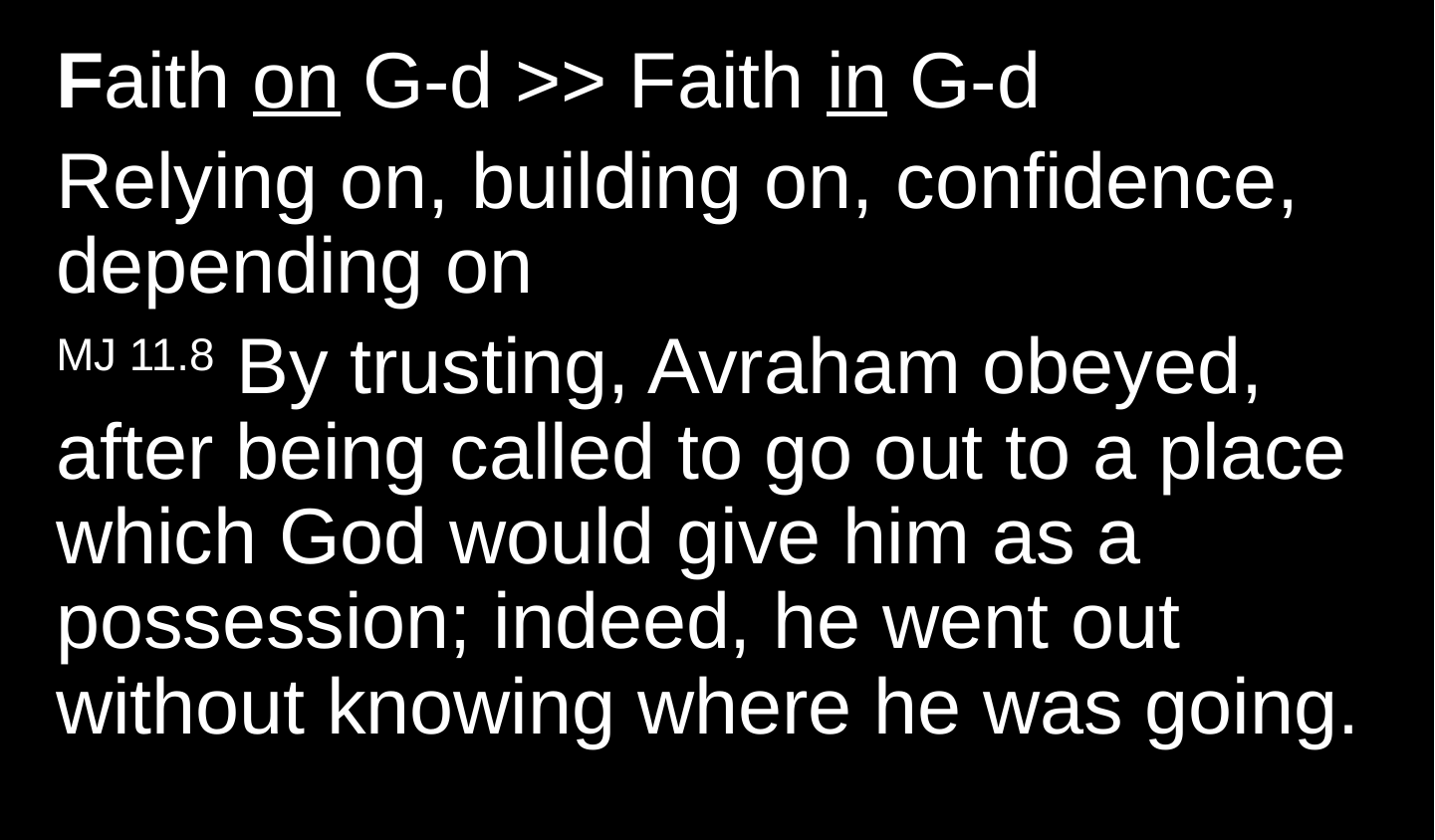

Faith on G-d >> Faith in G-d
Relying on, building on, confidence, depending on
MJ 11.8 By trusting, Avraham obeyed, after being called to go out to a place which God would give him as a possession; indeed, he went out without knowing where he was going.